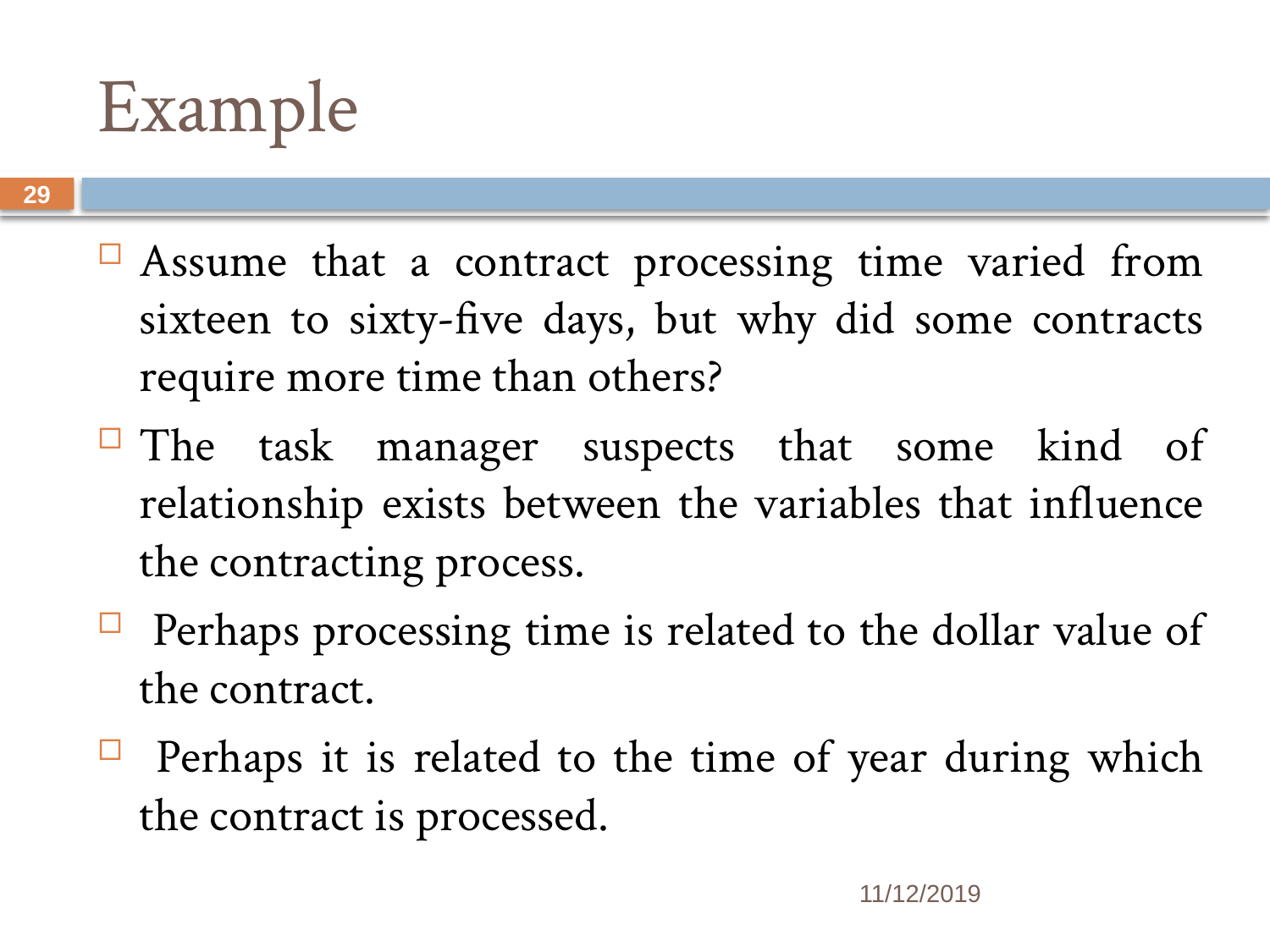

# Example
29
Assume that a contract processing time varied from sixteen to sixty-five days, but why did some contracts require more time than others?
The task manager suspects that some kind of relationship exists between the variables that influence the contracting process.
 Perhaps processing time is related to the dollar value of the contract.
 Perhaps it is related to the time of year during which the contract is processed.
11/12/2019